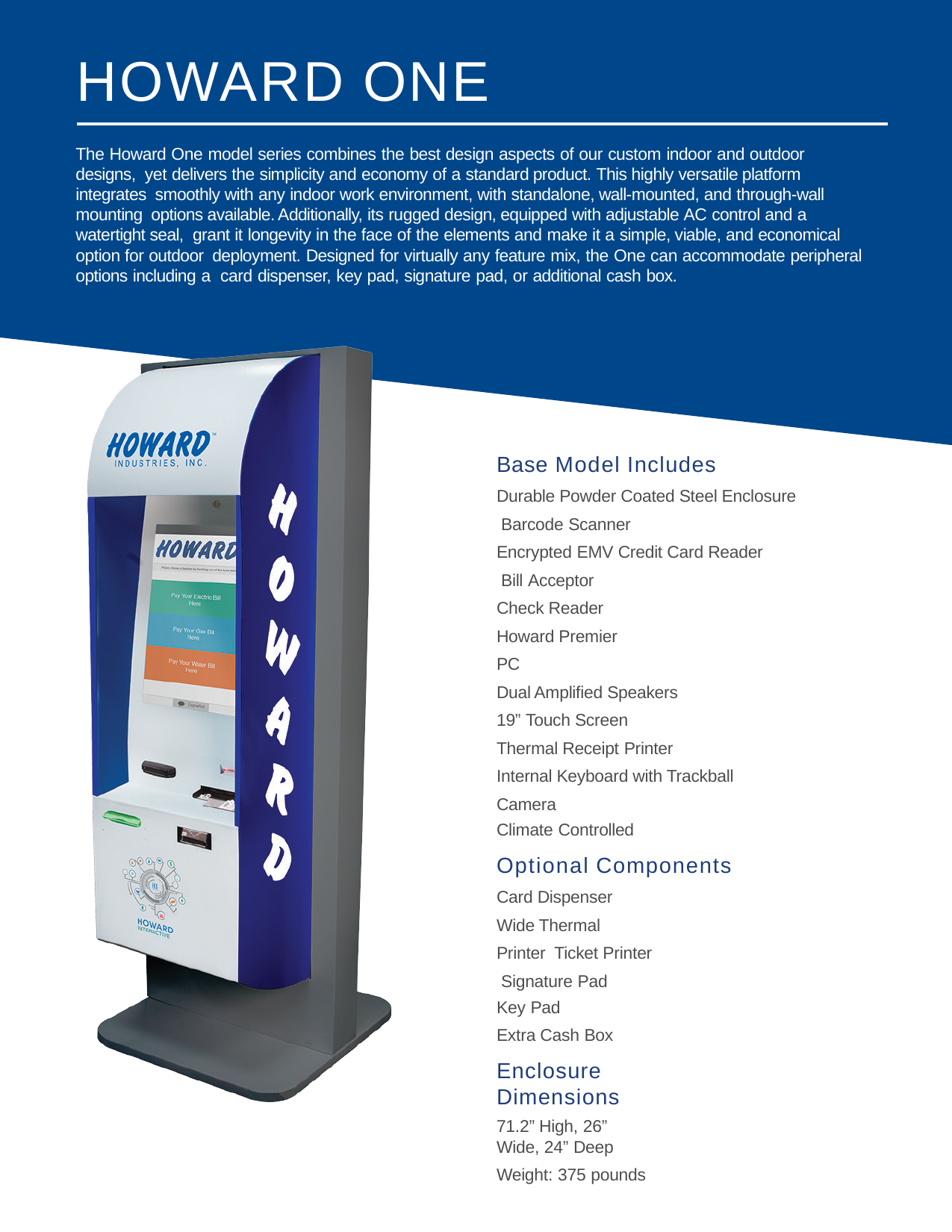

# HOWARD ONE

The Howard One model series combines the best design aspects of our custom indoor and outdoor designs,  yet delivers the simplicity and economy of a standard product. This highly versatile platform integrates  smoothly with any indoor work environment, with standalone, wall-mounted, and through-wall mounting  options available. Additionally, its rugged design, equipped with adjustable AC control and a watertight seal,  grant it longevity in the face of the elements and make it a simple, viable, and economical option for outdoor  deployment. Designed for virtually any feature mix, the One can accommodate peripheral options including a  card dispenser, key pad, signature pad, or additional cash box.

Base Model Includes
Durable Powder Coated Steel Enclosure  Barcode Scanner
Encrypted EMV Credit Card Reader  Bill Acceptor
Check Reader  Howard Premier PC
Dual Amplified Speakers  19” Touch Screen  Thermal Receipt Printer
Internal Keyboard with Trackball  Camera
Climate Controlled
Optional Components
Card Dispenser  Wide Thermal Printer  Ticket Printer  Signature Pad
Key Pad
Extra Cash Box
Enclosure Dimensions
71.2” High, 26” Wide, 24” Deep
Weight: 375 pounds